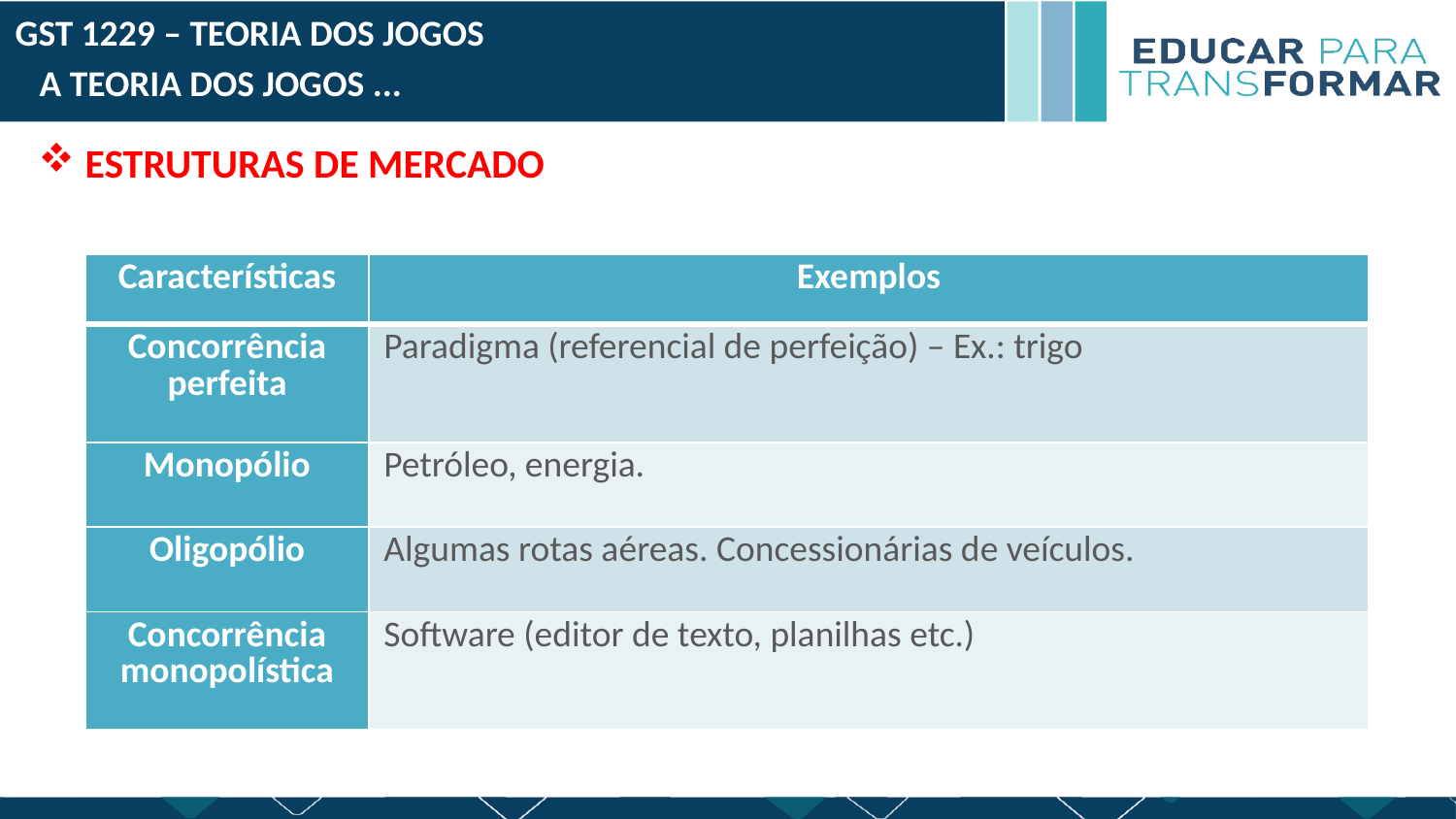

GST 1229 – TEORIA DOS JOGOS
A TEORIA DOS JOGOS ...
 ESTRUTURAS DE MERCADO
| Características | Exemplos |
| --- | --- |
| Concorrência perfeita | Paradigma (referencial de perfeição) – Ex.: trigo |
| Monopólio | Petróleo, energia. |
| Oligopólio | Algumas rotas aéreas. Concessionárias de veículos. |
| Concorrência monopolística | Software (editor de texto, planilhas etc.) |